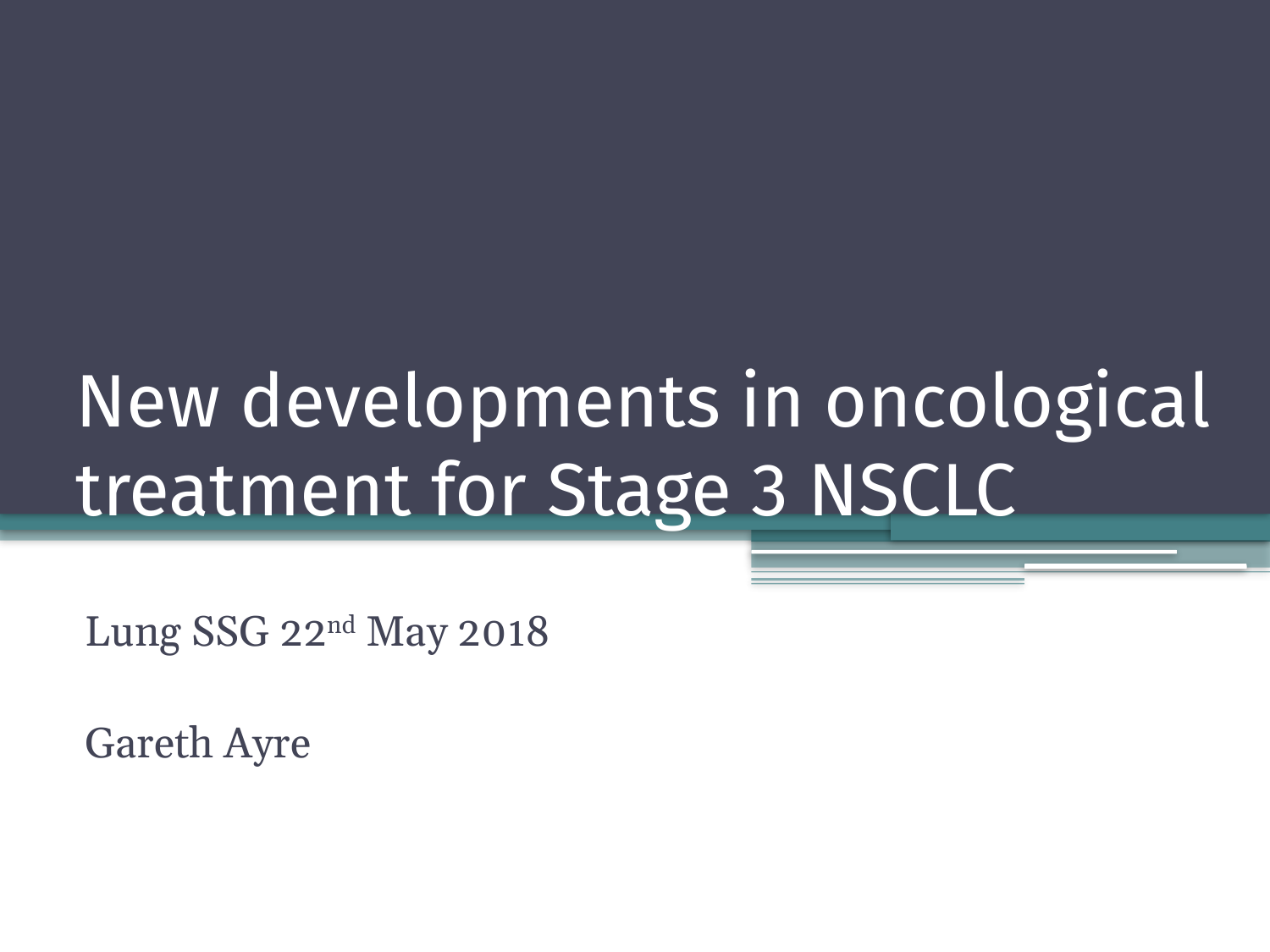

# New developments in oncological treatment for Stage 3 NSCLC

Lung SSG 22nd May 2018

Gareth Ayre